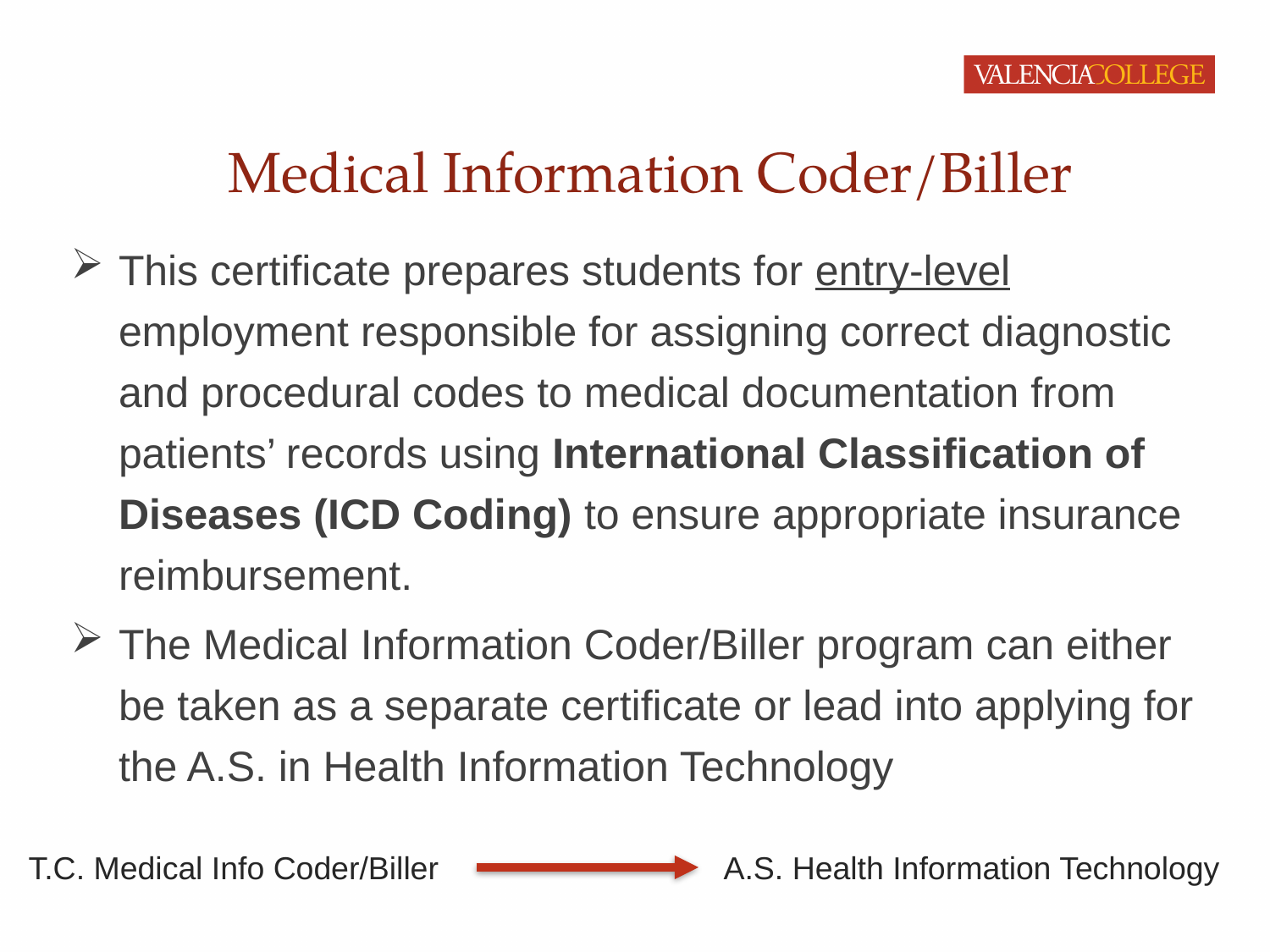

# Medical Information Coder/Biller
This certificate prepares students for entry-level employment responsible for assigning correct diagnostic and procedural codes to medical documentation from patients’ records using International Classification of Diseases (ICD Coding) to ensure appropriate insurance reimbursement.
The Medical Information Coder/Biller program can either be taken as a separate certificate or lead into applying for the A.S. in Health Information Technology
T.C. Medical Info Coder/Biller		       A.S. Health Information Technology